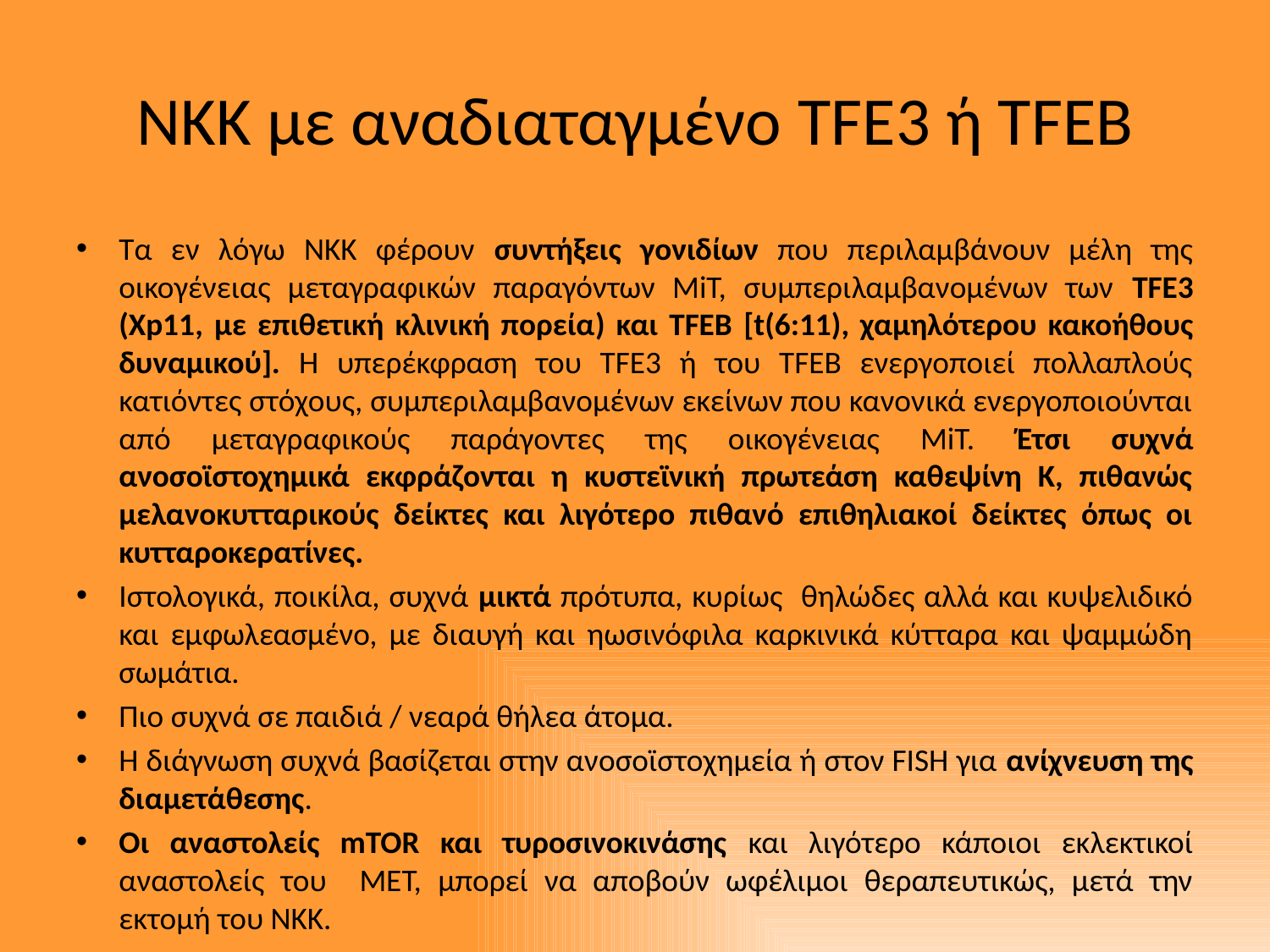

# ΝΚΚ με αναδιαταγμένο TFE3 ή TFEB
Τα εν λόγω ΝΚΚ φέρουν συντήξεις γονιδίων που περιλαμβάνουν μέλη της οικογένειας μεταγραφικών παραγόντων MiT, συμπεριλαμβανομένων των TFE3 (Χp11, με επιθετική κλινική πορεία) και TFEB [t(6:11), χαμηλότερου κακοήθους δυναμικού]. Η υπερέκφραση του TFE3 ή του TFEB ενεργοποιεί πολλαπλούς κατιόντες στόχους, συμπεριλαμβανομένων εκείνων που κανονικά ενεργοποιούνται από μεταγραφικούς παράγοντες της οικογένειας MiT. Έτσι συχνά ανοσοϊστοχημικά εκφράζονται η κυστεϊνική πρωτεάση καθεψίνη Κ, πιθανώς μελανοκυτταρικούς δείκτες και λιγότερο πιθανό επιθηλιακοί δείκτες όπως οι κυτταροκερατίνες.
Ιστολογικά, ποικίλα, συχνά μικτά πρότυπα, κυρίως  θηλώδες αλλά και κυψελιδικό και εμφωλεασμένο, με διαυγή και ηωσινόφιλα καρκινικά κύτταρα και ψαμμώδη σωμάτια.
Πιο συχνά σε παιδιά / νεαρά θήλεα άτομα.
Η διάγνωση συχνά βασίζεται στην ανοσοϊστοχημεία ή στον FISH για ανίχνευση της διαμετάθεσης.
Οι αναστολείς mTOR και τυροσινοκινάσης και λιγότερο κάποιοι εκλεκτικοί αναστολείς του  MET, μπορεί να αποβούν ωφέλιμοι θεραπευτικώς, μετά την εκτομή του ΝΚΚ.